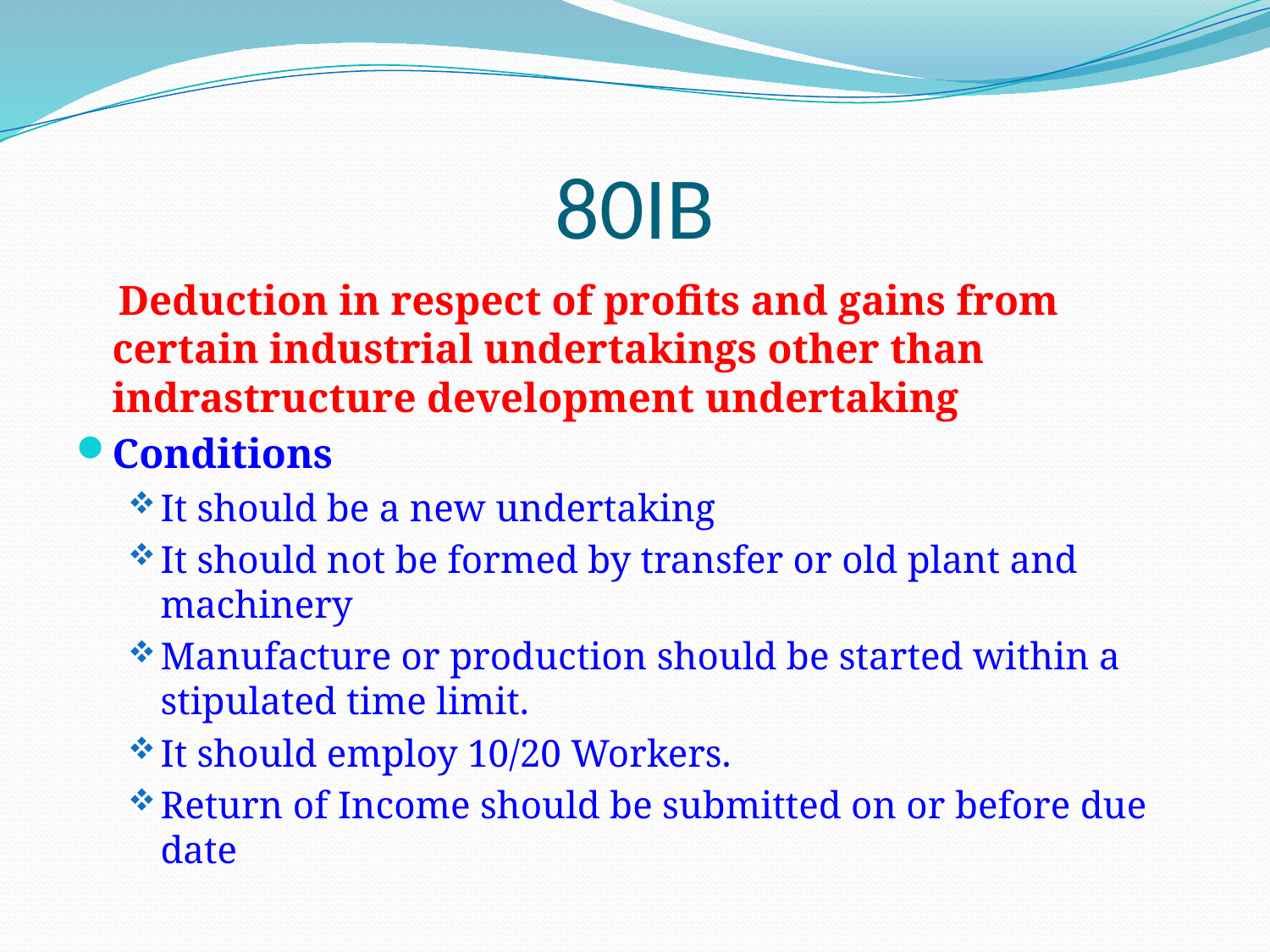

# 80IB
    Deduction in respect of profits and gains from certain industrial undertakings other than indrastructure development undertaking
Conditions
It should be a new undertaking
It should not be formed by transfer or old plant and machinery
Manufacture or production should be started within a stipulated time limit.
It should employ 10/20 Workers.
Return of Income should be submitted on or before due date